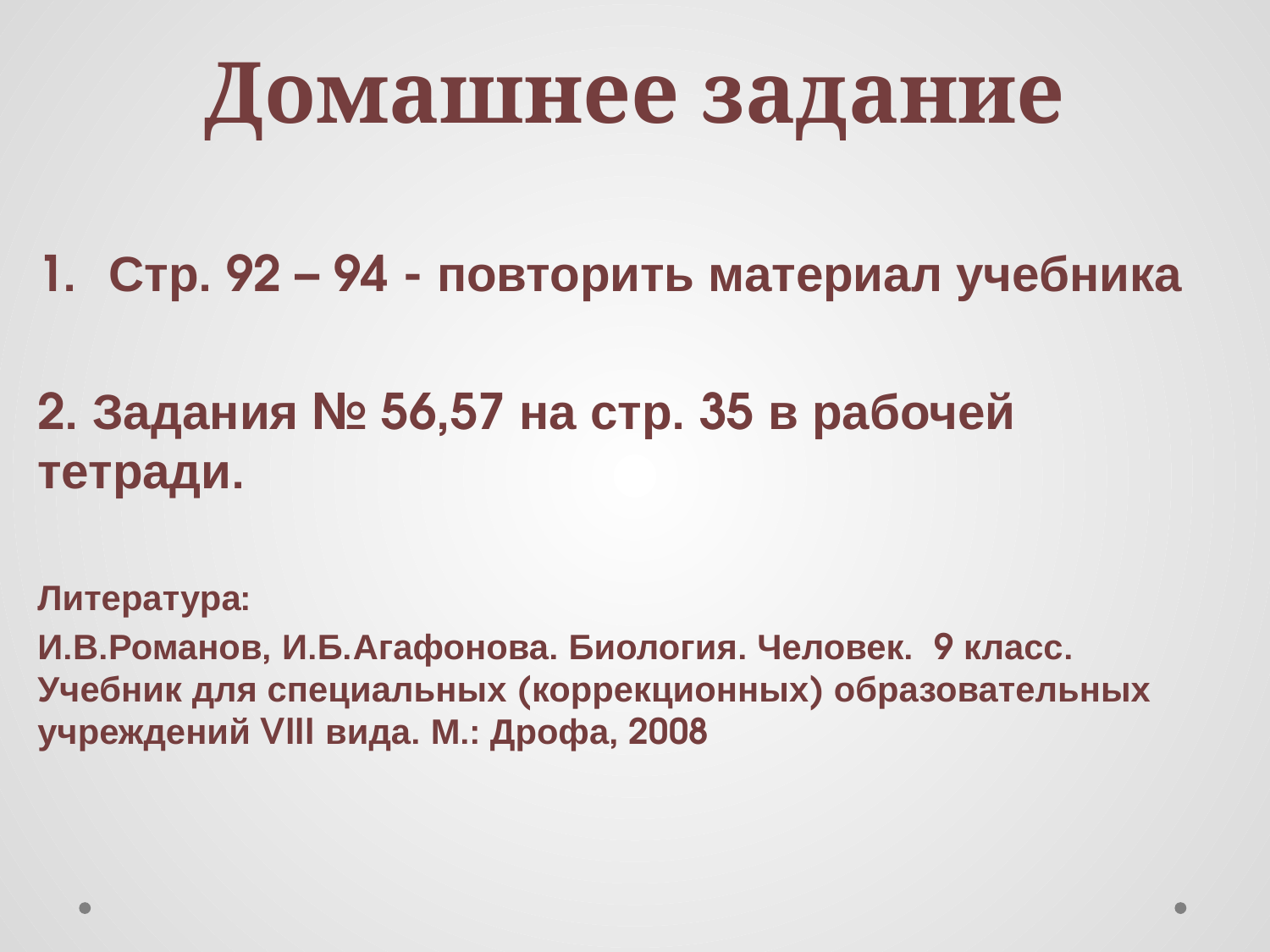

# Домашнее задание
Стр. 92 – 94 - повторить материал учебника

2. Задания № 56,57 на стр. 35 в рабочей тетради.

Литература:
И.В.Романов, И.Б.Агафонова. Биология. Человек.  9 класс. Учебник для специальных (коррекционных) образовательных  учреждений VIII вида. М.: Дрофа, 2008